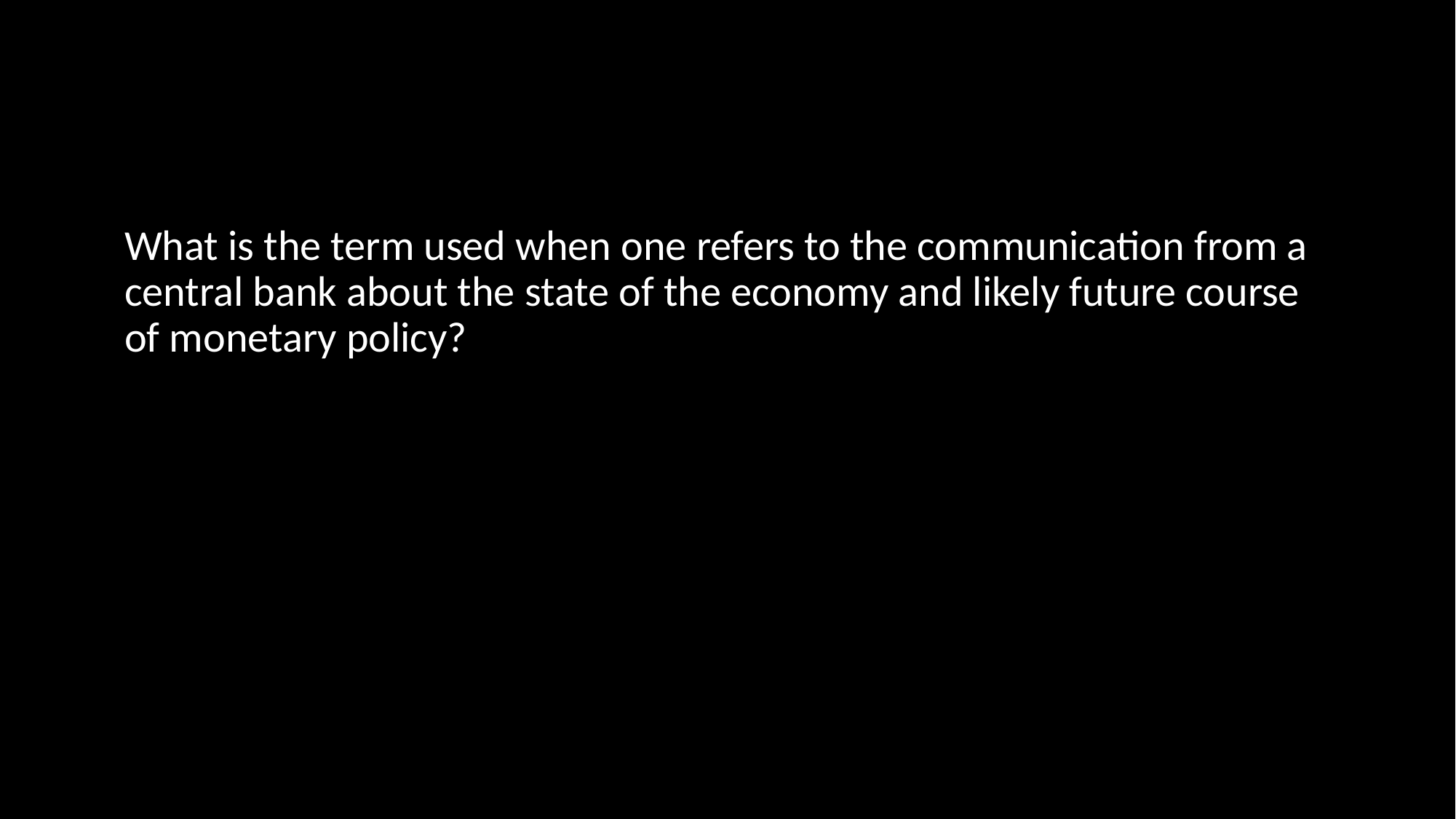

#
What is the term used when one refers to the communication from a central bank about the state of the economy and likely future course of monetary policy?